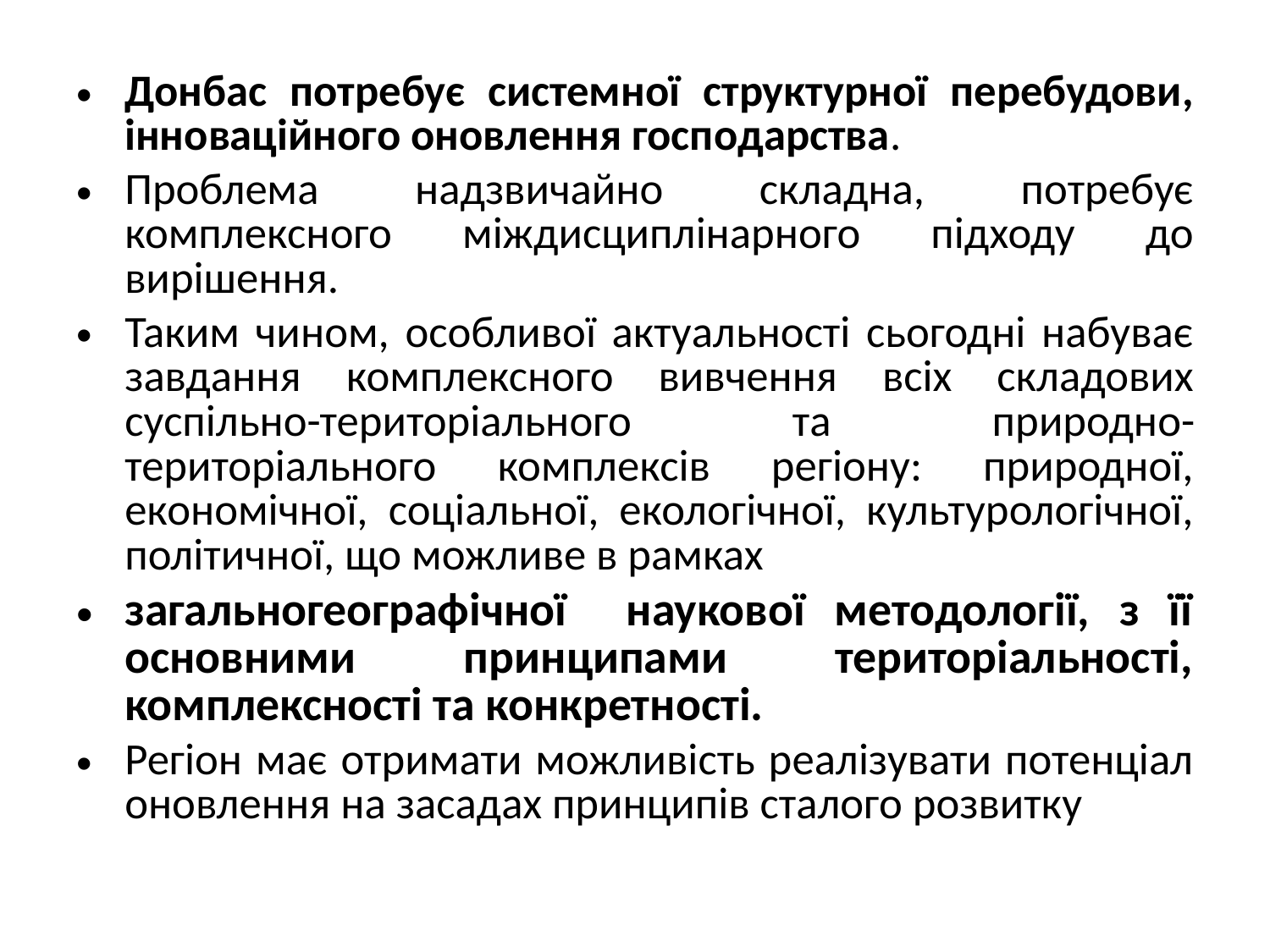

#
Донбас потребує системної структурної перебудови, інноваційного оновлення господарства.
Проблема надзвичайно складна, потребує комплексного міждисциплінарного підходу до вирішення.
Таким чином, особливої актуальності сьогодні набуває завдання комплексного вивчення всіх складових суспільно-територіального та природно-територіального комплексів регіону: природної, економічної, соціальної, екологічної, культурологічної, політичної, що можливе в рамках
загальногеографічної  наукової методології, з її основними принципами територіальності, комплексності та конкретності.
Регіон має отримати можливість реалізувати потенціал оновлення на засадах принципів сталого розвитку